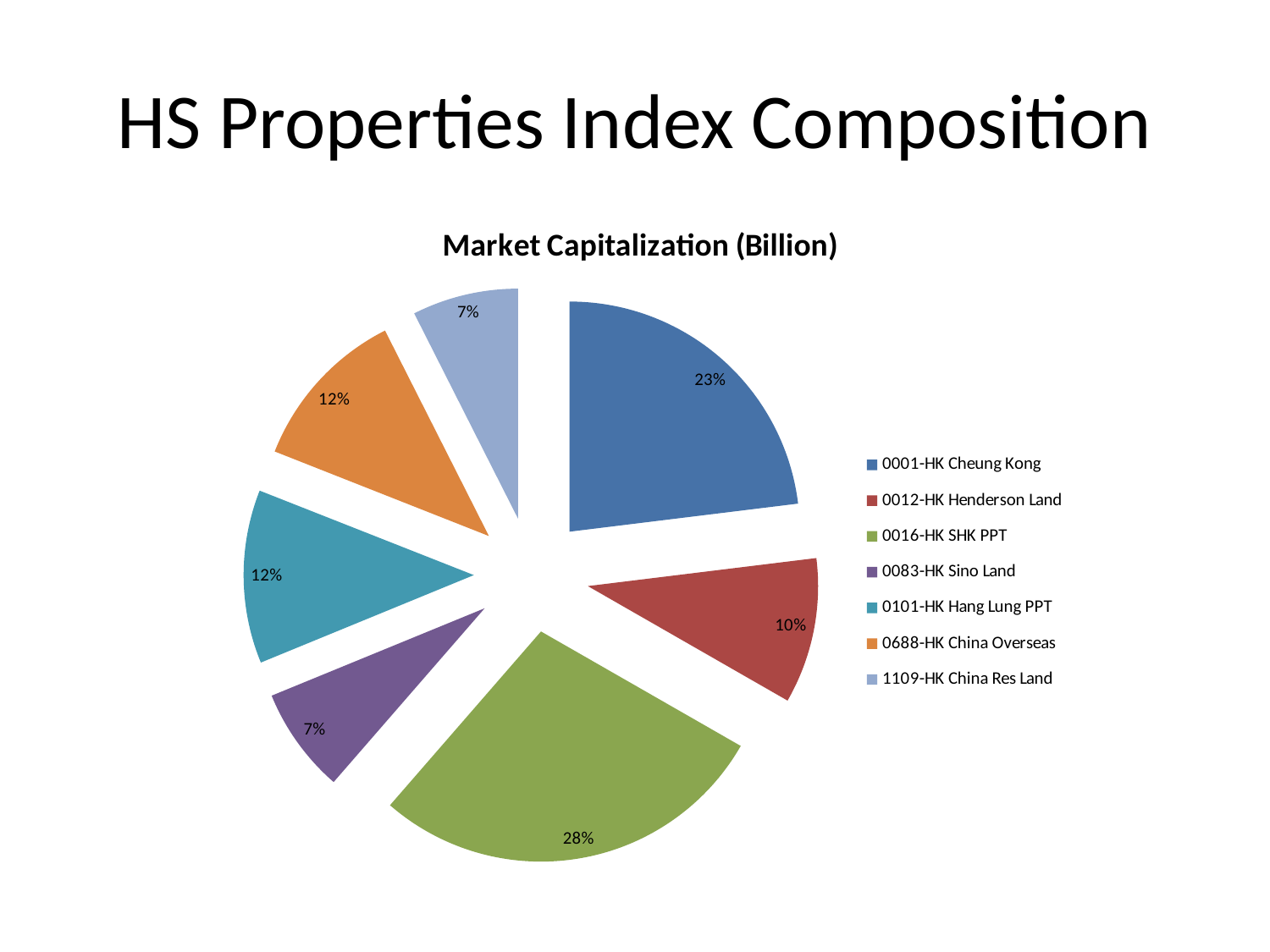

# HS Properties Index Composition

### Chart:

| Category | Market Capitalization (Billion) |
|---|---|
| 0001-HK Cheung Kong | 242.04 |
| 0012-HK Henderson Land | 107.43 |
| 0016-HK SHK PPT | 294.99 |
| 0083-HK Sino Land | 77.85 |
| 0101-HK Hang Lung PPT | 127.93 |
| 0688-HK China Overseas | 121.44 |
| 1109-HK China Res Land | 78.2 |